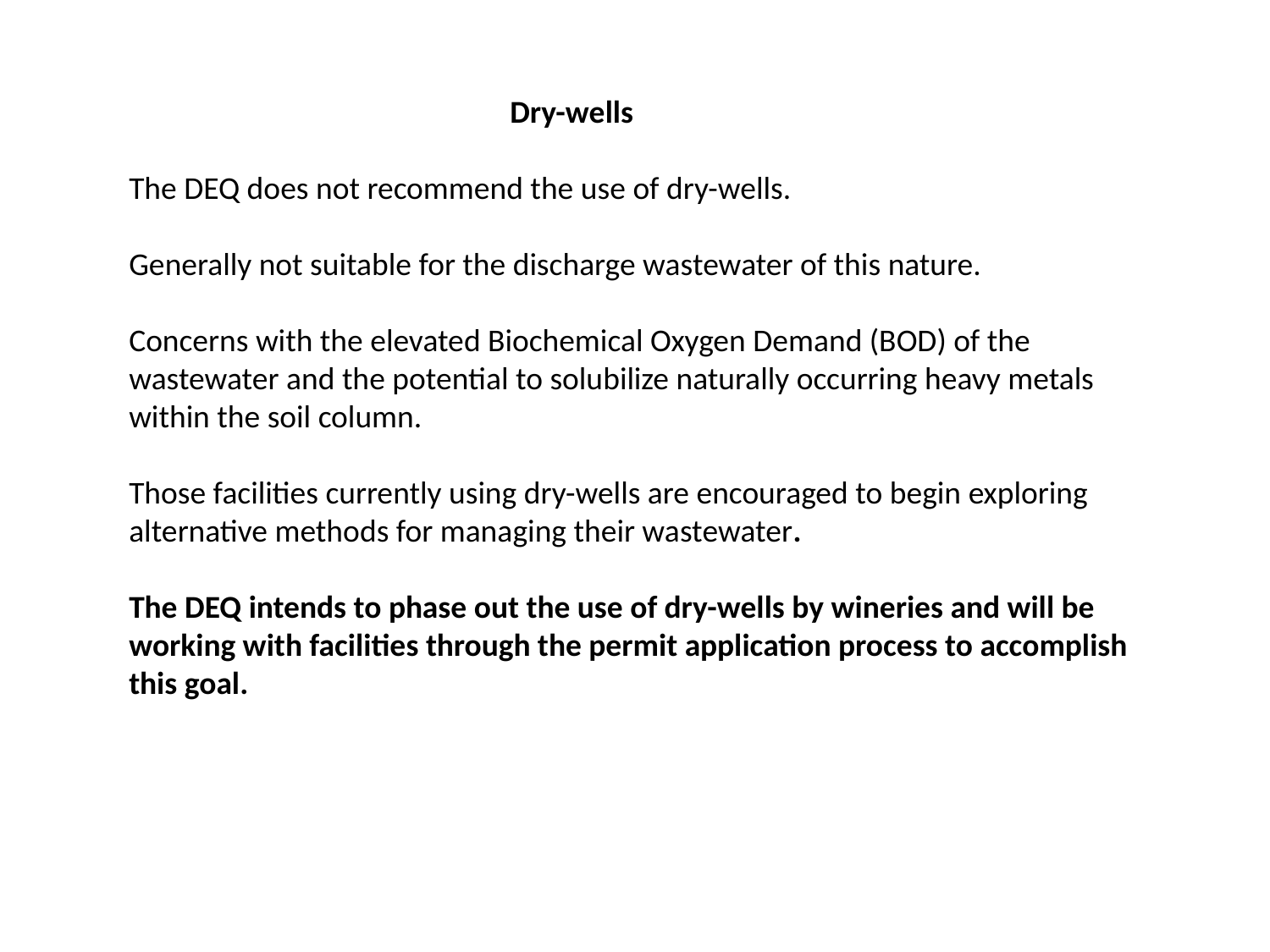

Dry-wells

The DEQ does not recommend the use of dry-wells.

Generally not suitable for the discharge wastewater of this nature.

Concerns with the elevated Biochemical Oxygen Demand (BOD) of the wastewater and the potential to solubilize naturally occurring heavy metals within the soil column.

Those facilities currently using dry-wells are encouraged to begin exploring alternative methods for managing their wastewater.

The DEQ intends to phase out the use of dry-wells by wineries and will be working with facilities through the permit application process to accomplish this goal.